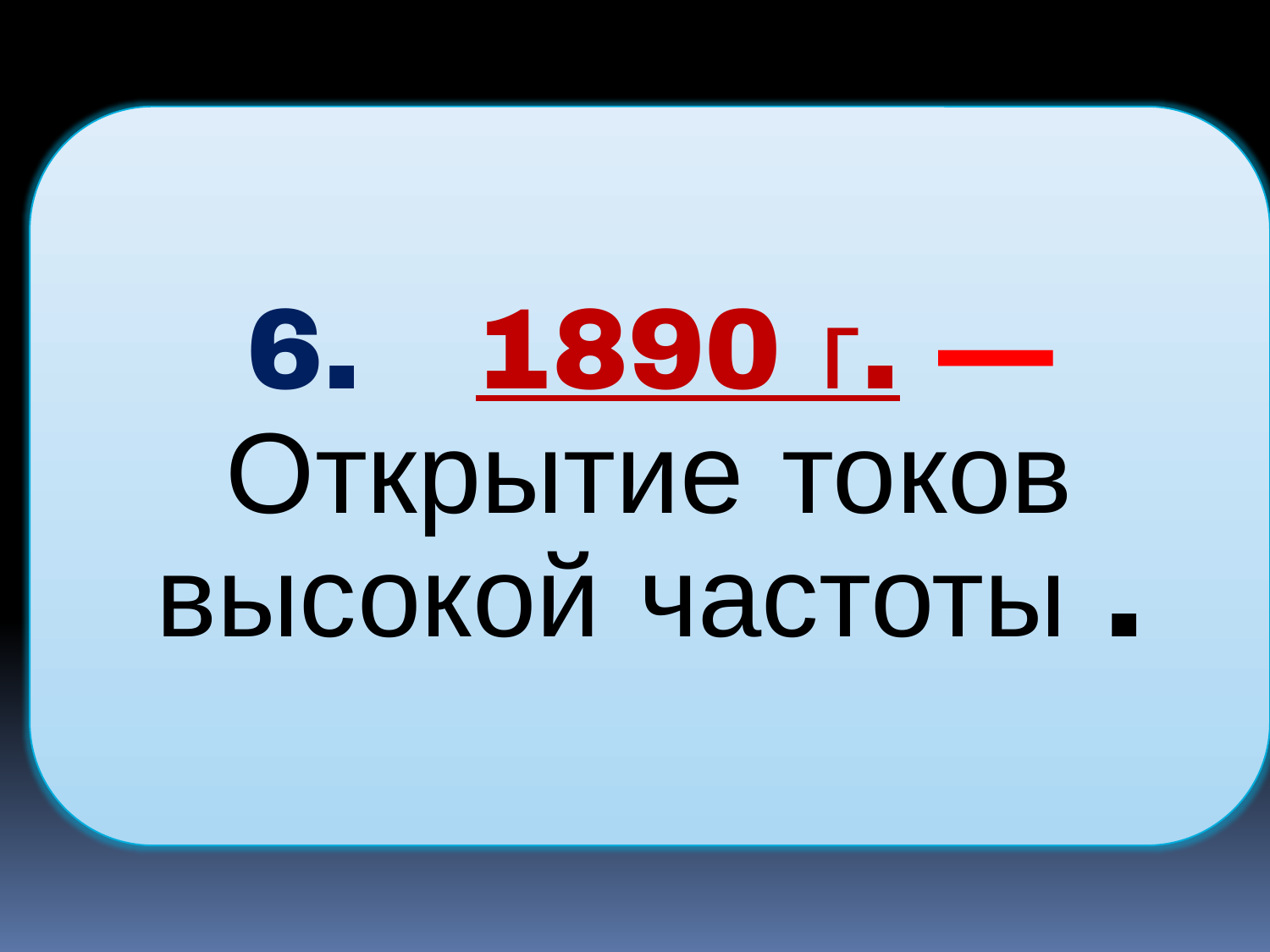

6.   1890 г. — Открытие токов высокой частоты .